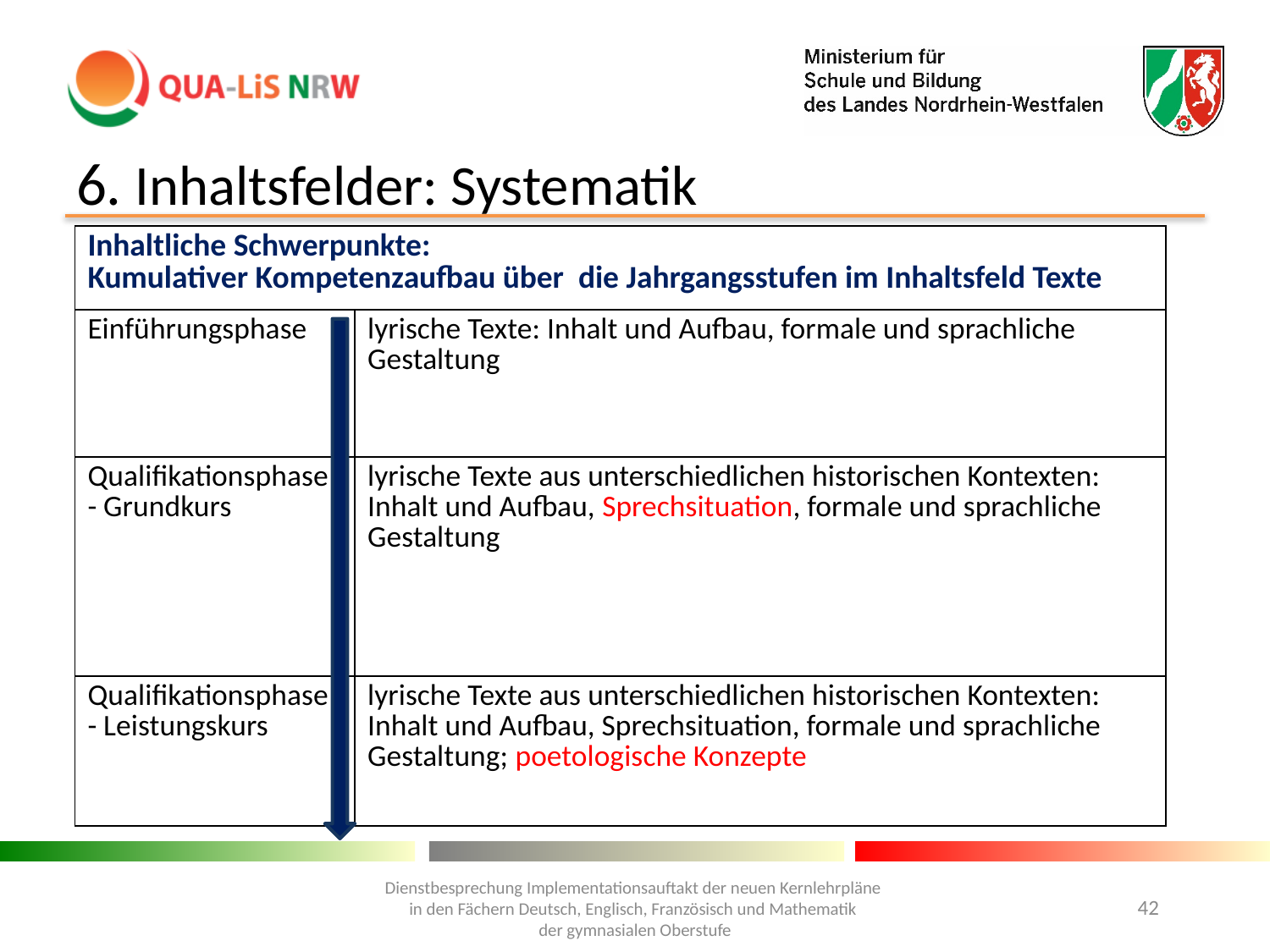

# 6. Inhaltsfelder: Systematik
| Inhaltliche Schwerpunkte: Kumulativer Kompetenzaufbau über die Jahrgangsstufen im Inhaltsfeld Texte |  |
| --- | --- |
| Einführungsphase | lyrische Texte: Inhalt und Aufbau, formale und sprachliche Gestaltung |
| Qualifikationsphase - Grundkurs | lyrische Texte aus unterschiedlichen historischen Kontexten: Inhalt und Aufbau, Sprechsituation, formale und sprachliche Gestaltung |
| Qualifikationsphase - Leistungskurs | lyrische Texte aus unterschiedlichen historischen Kontexten: Inhalt und Aufbau, Sprechsituation, formale und sprachliche Gestaltung; poetologische Konzepte |

Dienstbesprechung Implementationsauftakt der neuen Kernlehrpläne
in den Fächern Deutsch, Englisch, Französisch und Mathematik
der gymnasialen Oberstufe
42